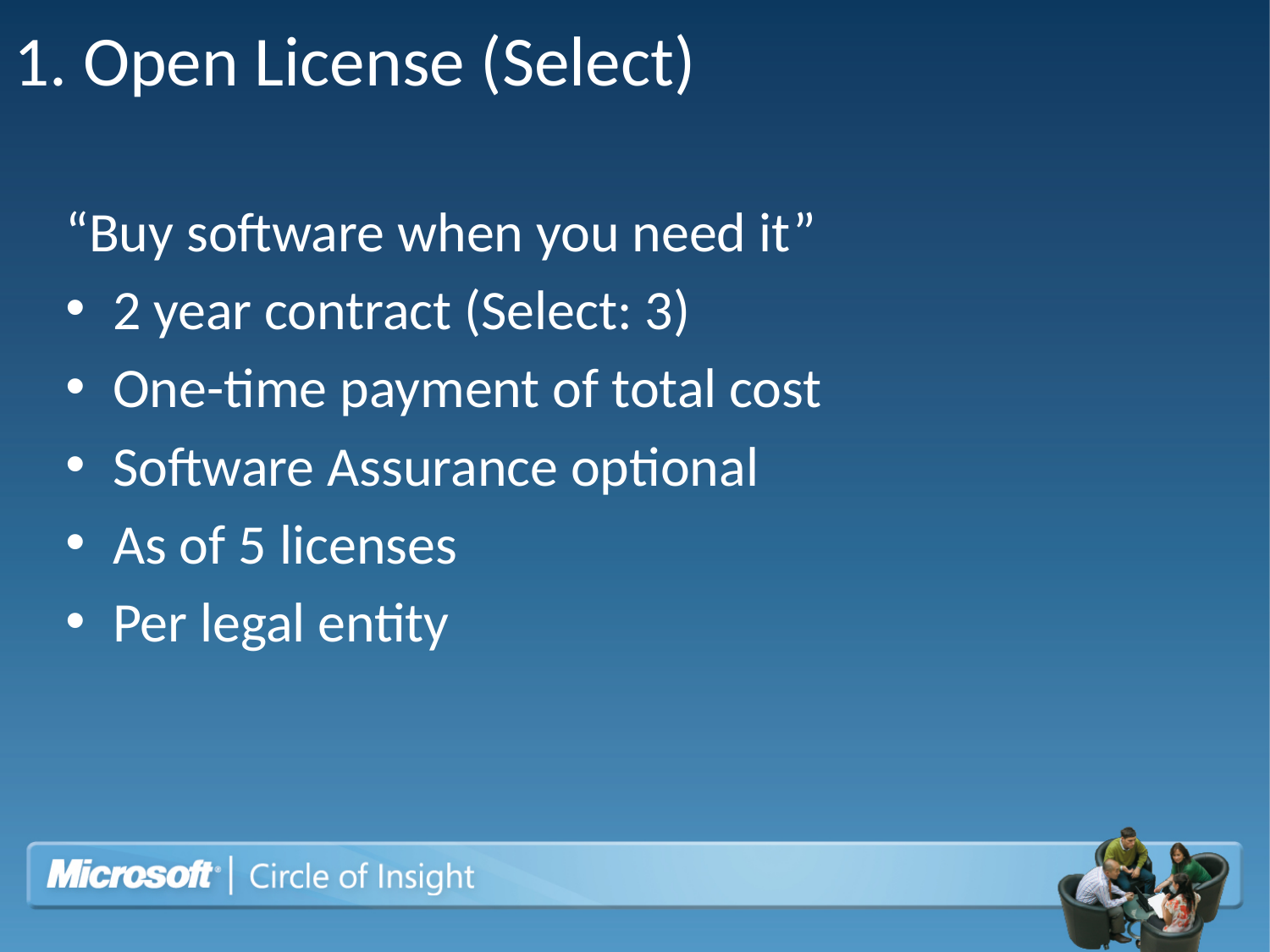

# 1. Open License (Select)

“Buy software when you need it”
2 year contract (Select: 3)
One-time payment of total cost
Software Assurance optional
As of 5 licenses
Per legal entity